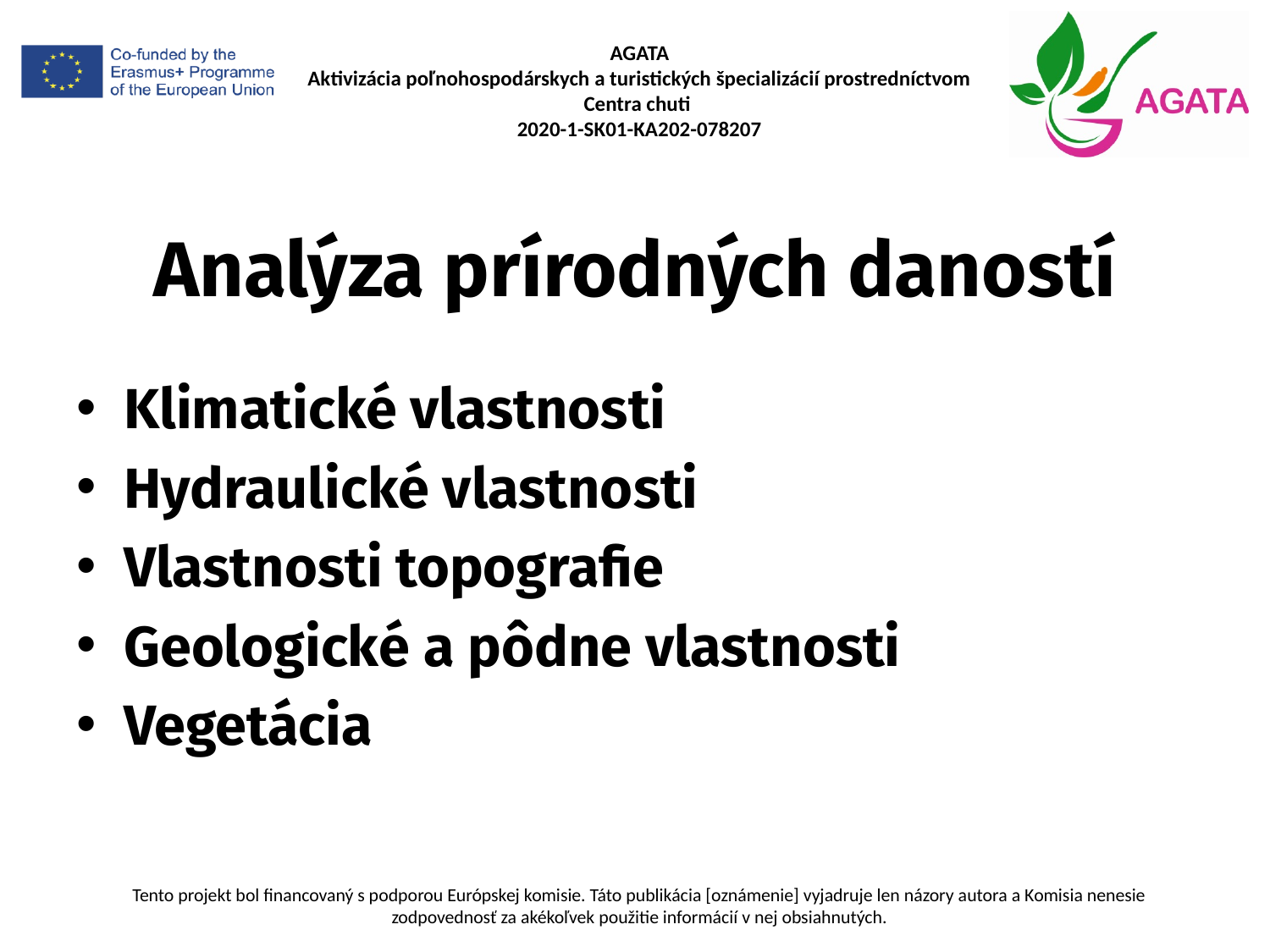

# Analýza prírodných daností
Klimatické vlastnosti
Hydraulické vlastnosti
Vlastnosti topografie
Geologické a pôdne vlastnosti
Vegetácia